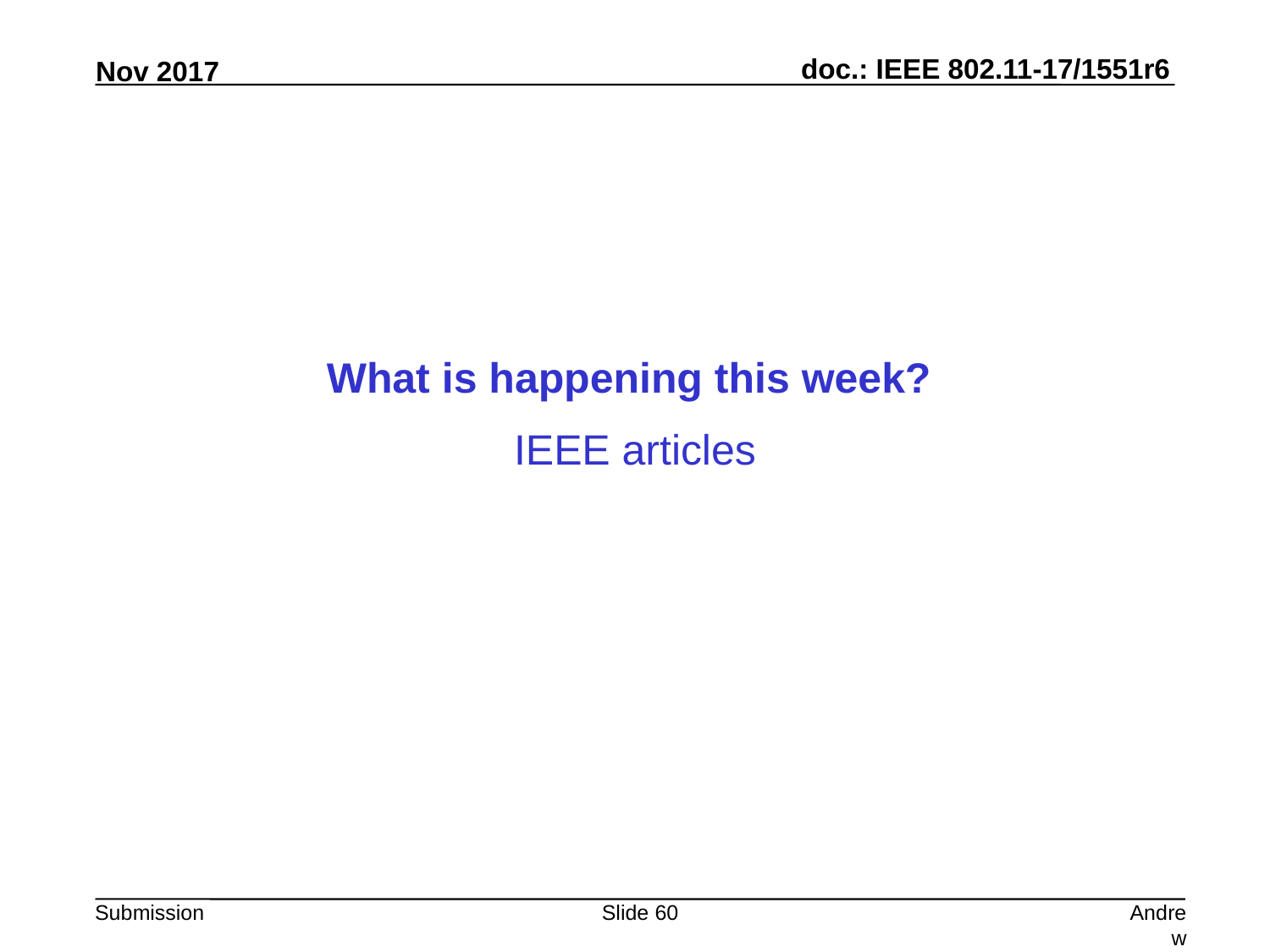

What is happening this week?
IEEE articles
Slide 60
Andrew Myles, Cisco